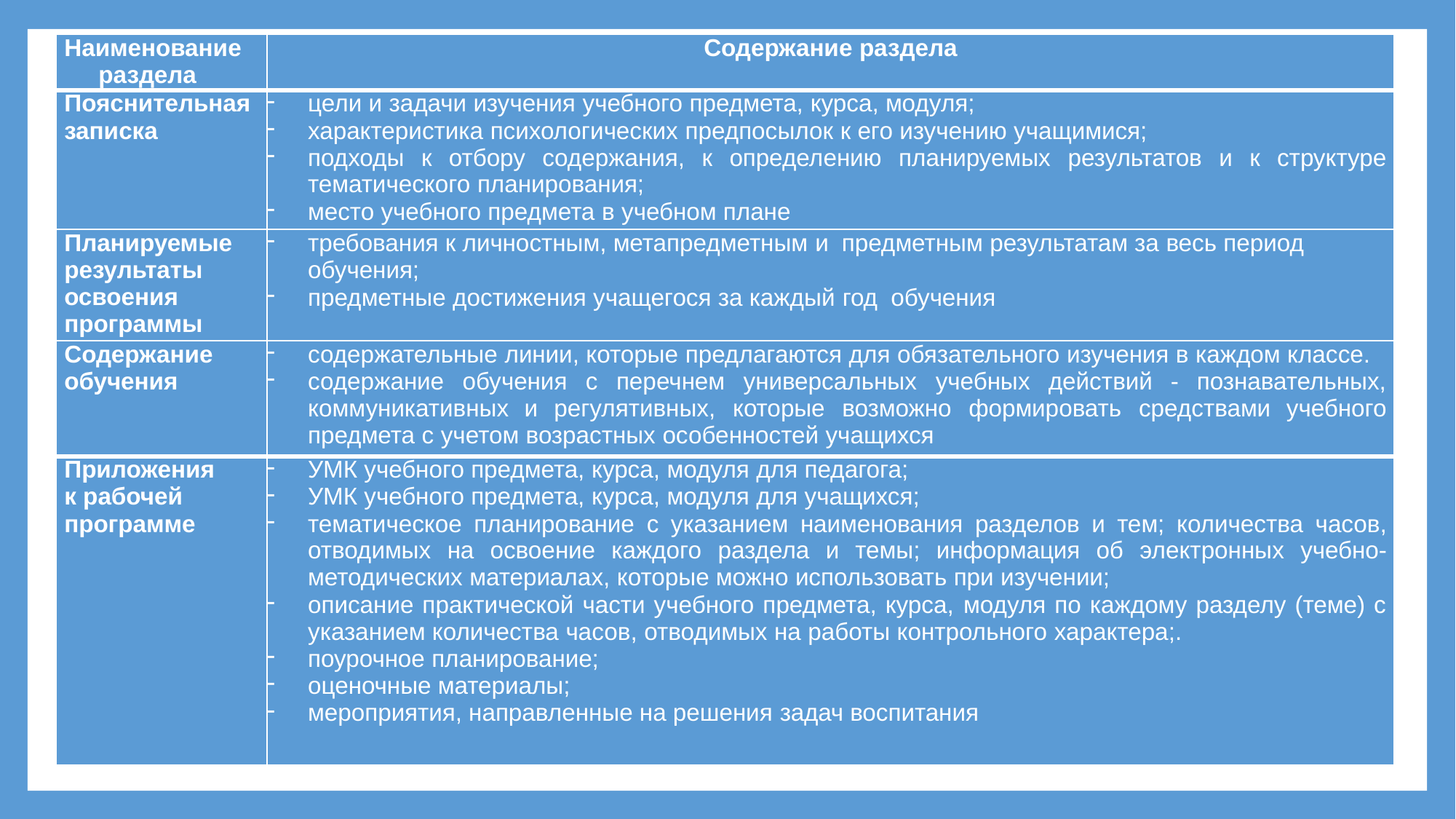

| Наименование раздела | Содержание раздела |
| --- | --- |
| Пояснительная записка | цели и задачи изучения учебного предмета, курса, модуля; характеристика психологических предпосылок к его изучению учащимися; подходы к отбору содержания, к определению планируемых результатов и к структуре тематического планирования; место учебного предмета в учебном плане |
| Планируемые результаты освоения программы | требования к личностным, метапредметным и предметным результатам за весь период обучения; предметные достижения учащегося за каждый год обучения |
| Содержание обучения | содержательные линии, которые предлагаются для обязательного изучения в каждом классе. содержание обучения с перечнем универсальных учебных действий - познавательных, коммуникативных и регулятивных, которые возможно формировать средствами учебного предмета с учетом возрастных особенностей учащихся |
| Приложения к рабочей программе | УМК учебного предмета, курса, модуля для педагога; УМК учебного предмета, курса, модуля для учащихся; тематическое планирование с указанием наименования разделов и тем; количества часов, отводимых на освоение каждого раздела и темы; информация об электронных учебно-методических материалах, которые можно использовать при изучении; описание практической части учебного предмета, курса, модуля по каждому разделу (теме) с указанием количества часов, отводимых на работы контрольного характера;. поурочное планирование; оценочные материалы; мероприятия, направленные на решения задач воспитания |